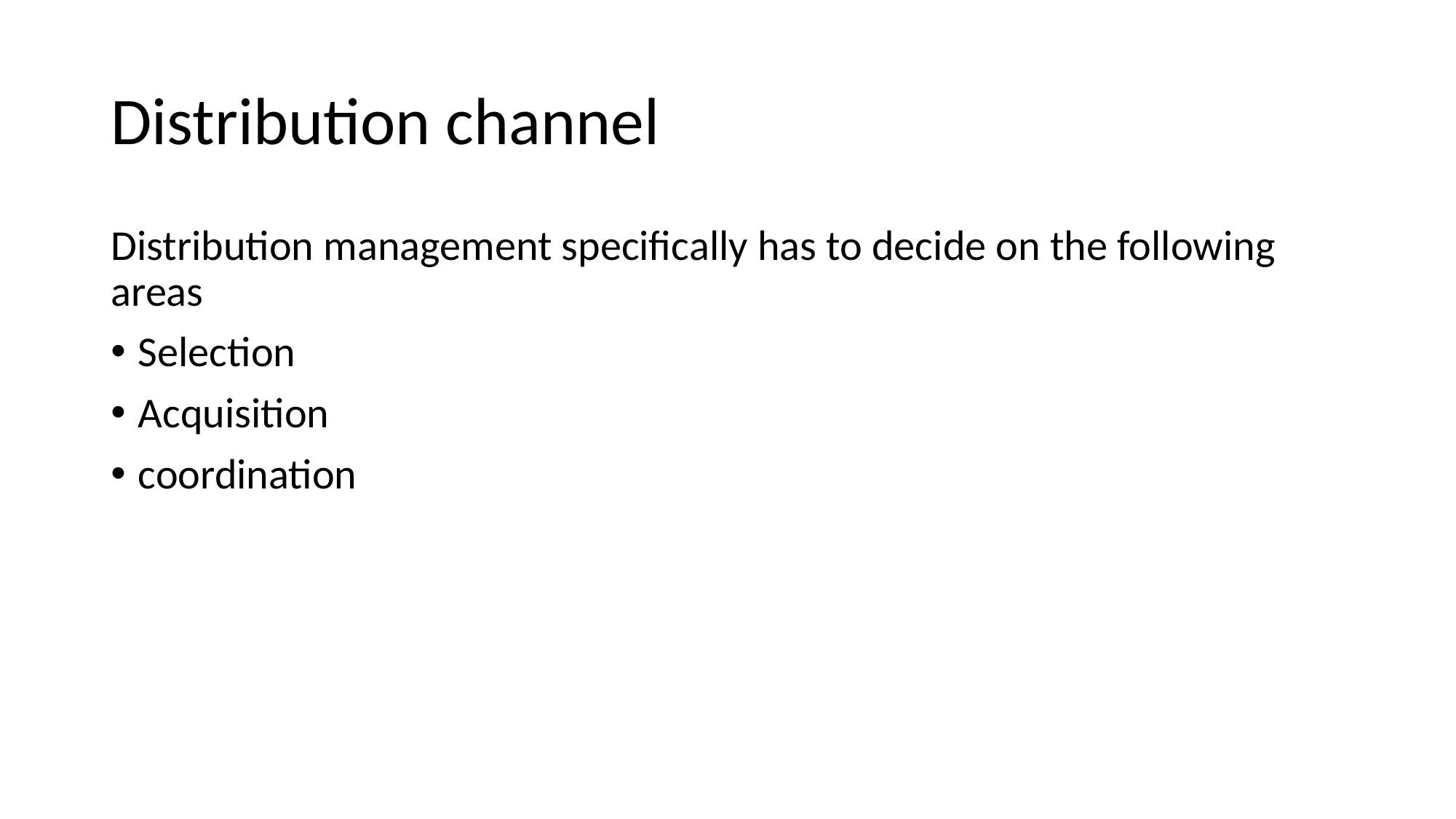

# Distribution channel
Distribution management specifically has to decide on the following areas
Selection
Acquisition
coordination